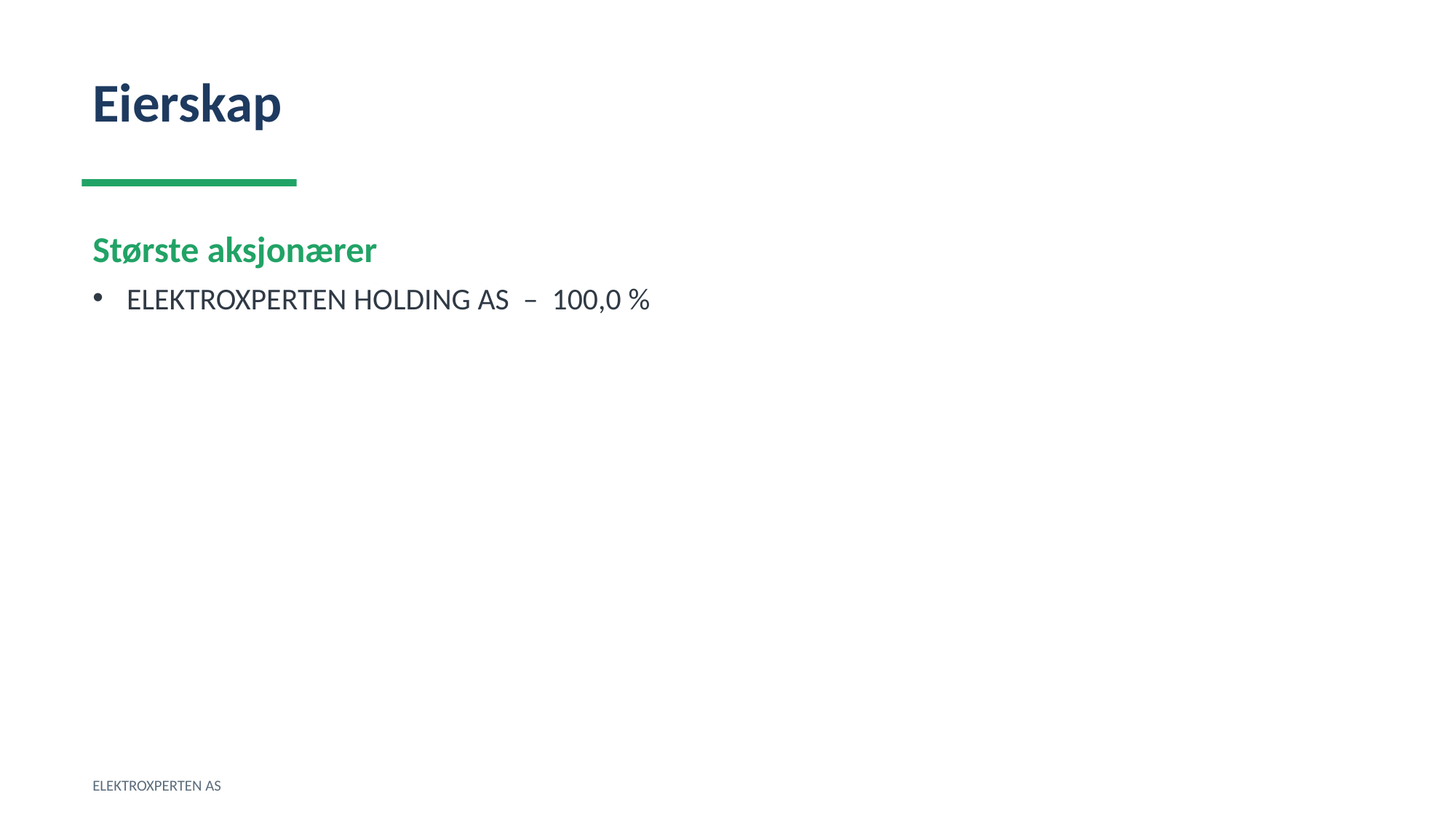

Eierskap

Største aksjonærer
ELEKTROXPERTEN HOLDING AS  –  100,0 %
ELEKTROXPERTEN AS